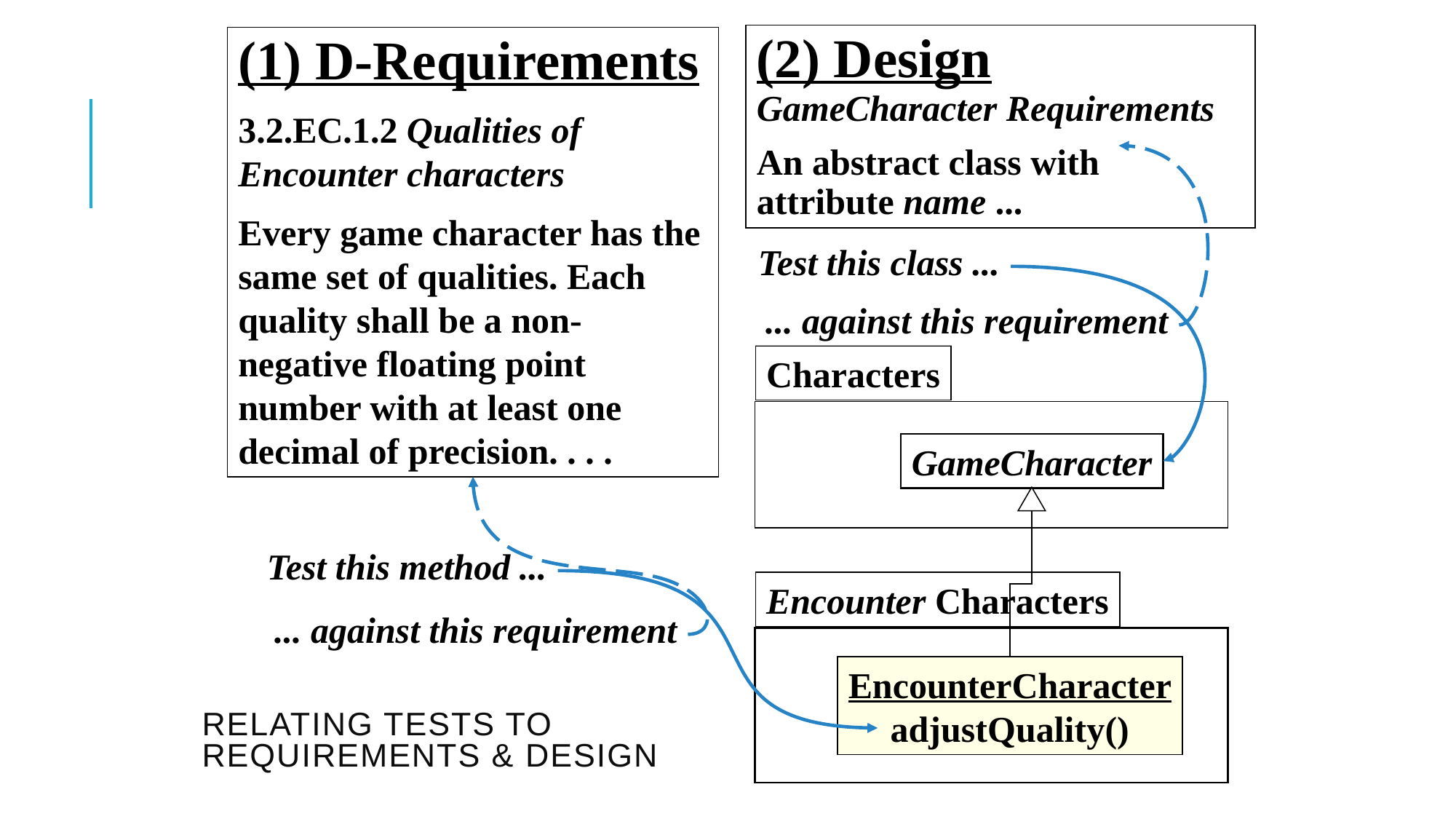

(2) Design GameCharacter Requirements
An abstract class with attribute name ...
(1) D-Requirements
3.2.EC.1.2 Qualities of Encounter characters
Every game character has the same set of qualities. Each quality shall be a non-negative floating point number with at least one decimal of precision. . . .
Test this class ...
... against this requirement
Characters

GameCharacter

Test this method ...
Encounter Characters
... against this requirement

EncounterCharacter
adjustQuality()
# Relating Tests to Requirements & Design